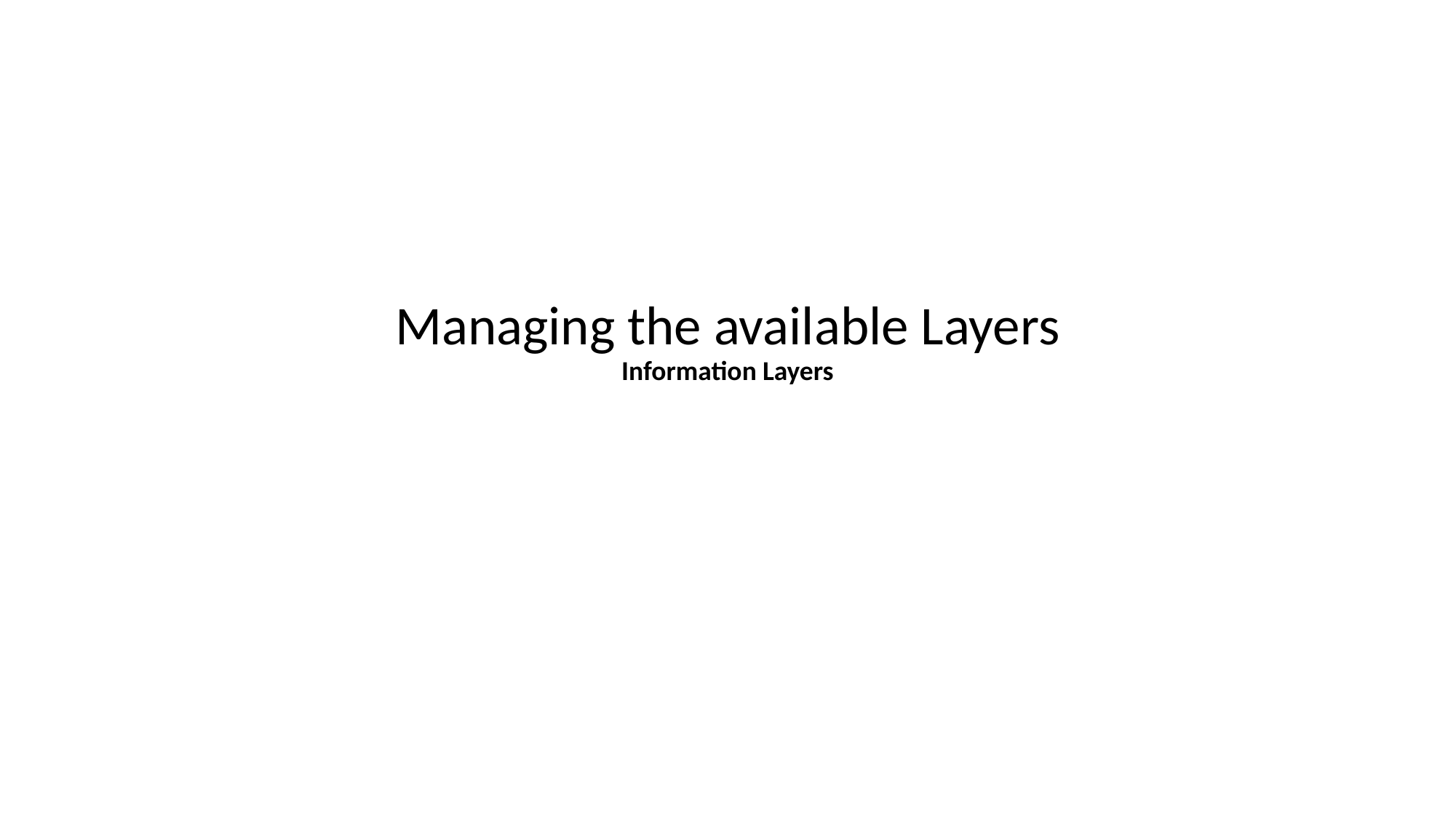

# Managing the available Layers Information Layers